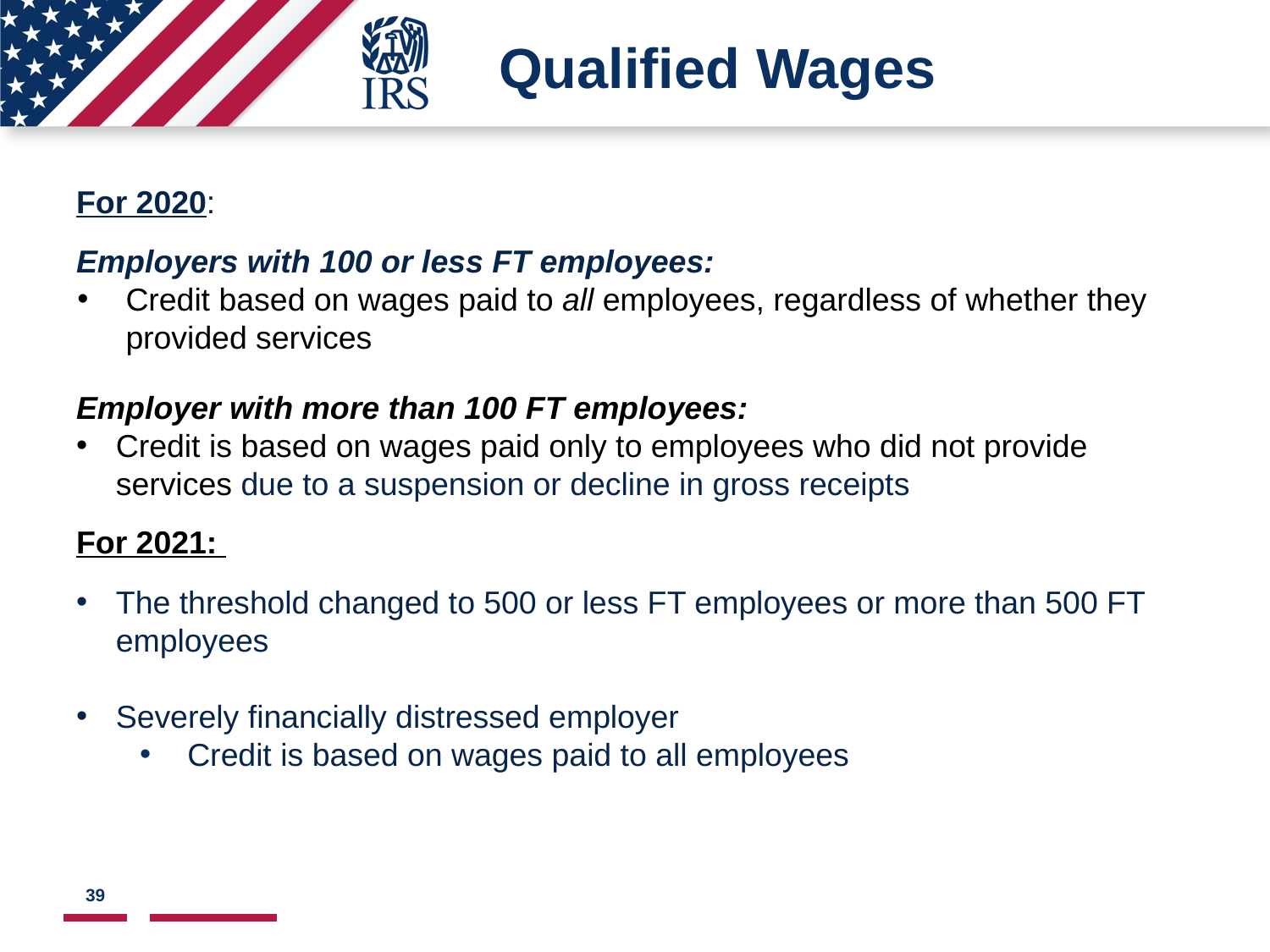

# Qualified Wages
For 2020:
Employers with 100 or less FT employees:
Credit based on wages paid to all employees, regardless of whether they provided services
Employer with more than 100 FT employees:
Credit is based on wages paid only to employees who did not provide services due to a suspension or decline in gross receipts
For 2021:
The threshold changed to 500 or less FT employees or more than 500 FT employees

Severely financially distressed employer
Credit is based on wages paid to all employees

39